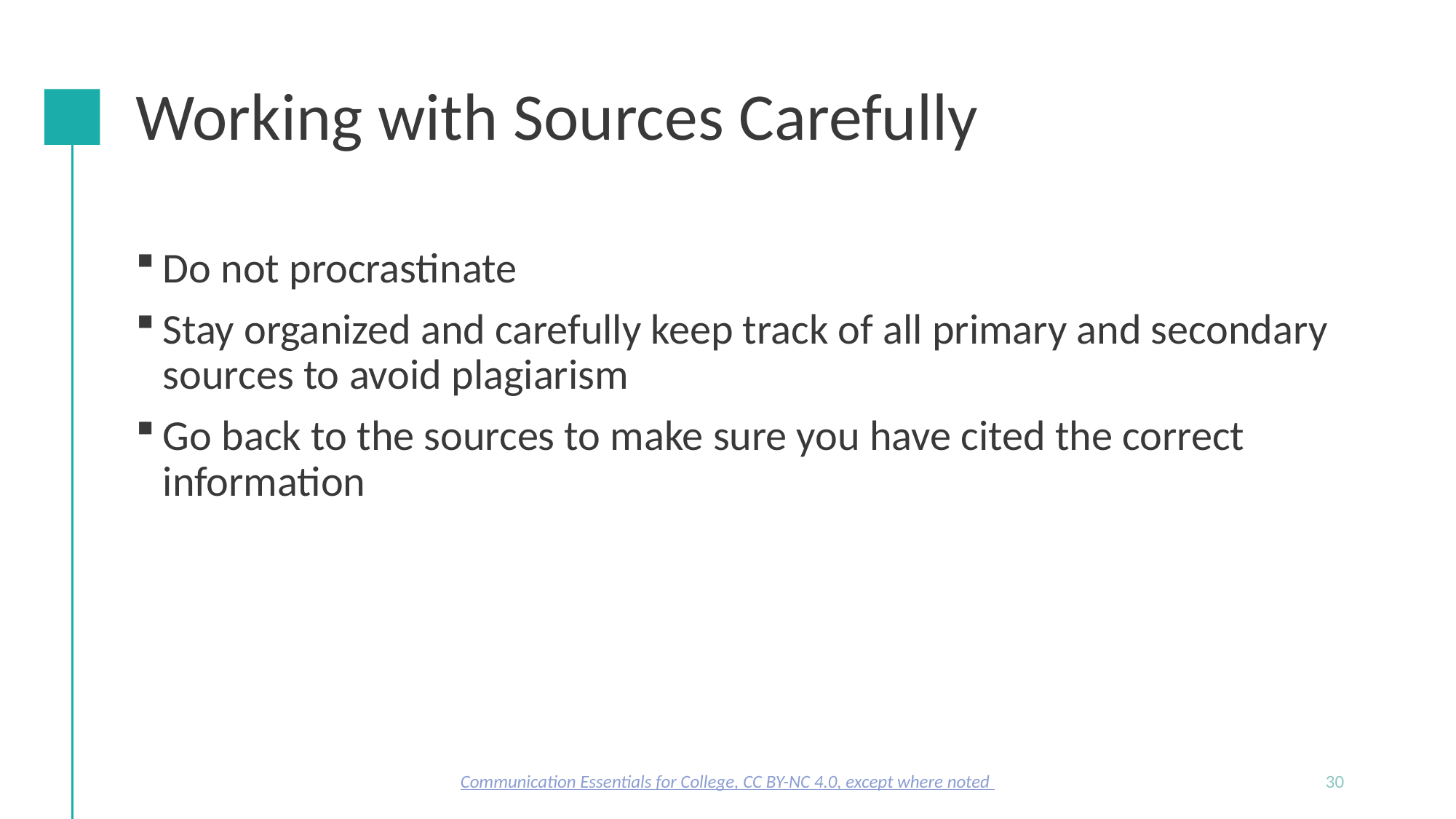

# Working with Sources Carefully
Do not procrastinate
Stay organized and carefully keep track of all primary and secondary sources to avoid plagiarism
Go back to the sources to make sure you have cited the correct information

Communication Essentials for College, CC BY-NC 4.0, except where noted
30